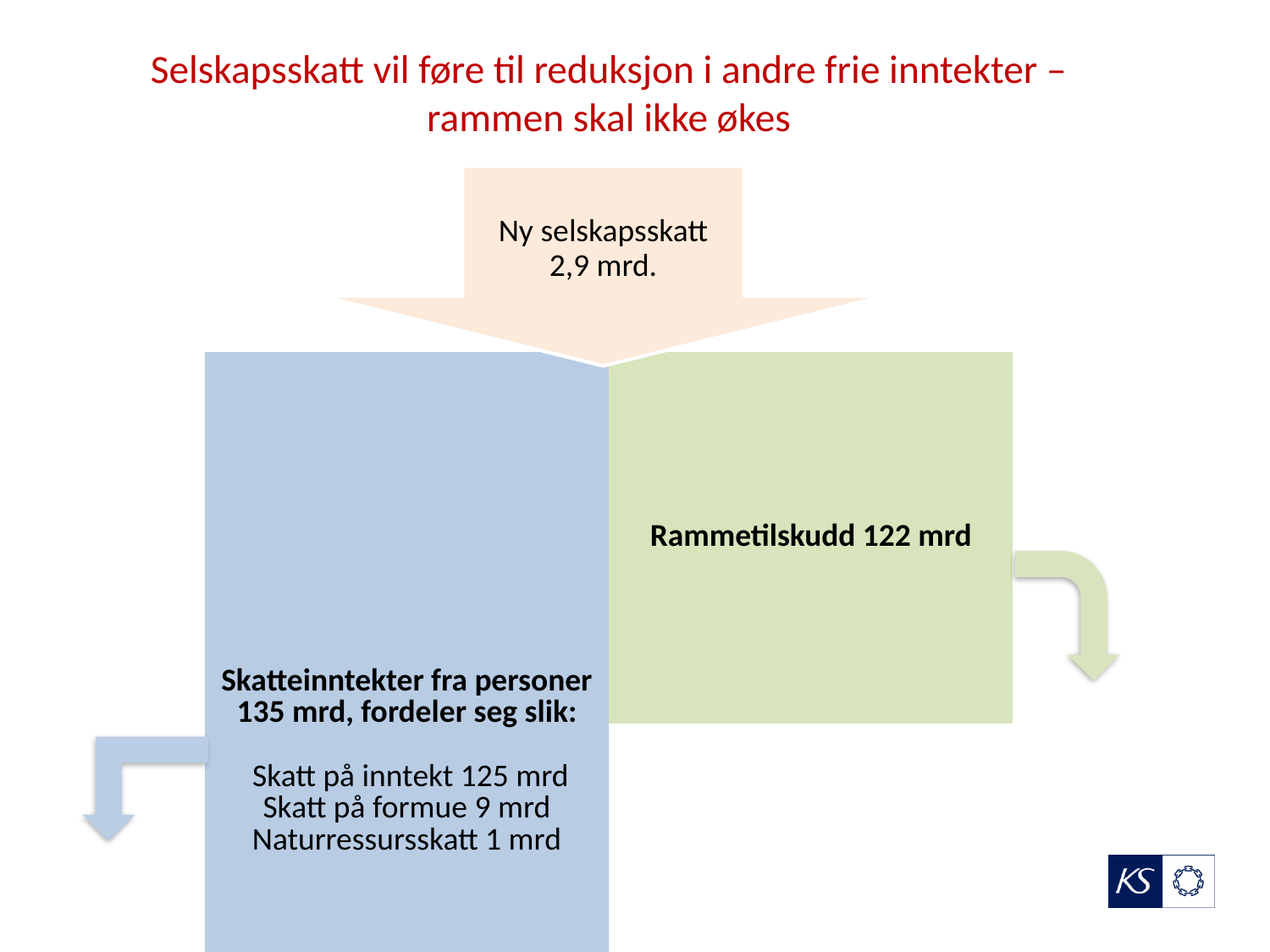

# Selskapsskatt vil føre til reduksjon i andre frie inntekter – rammen skal ikke økes

Ny selskapsskatt 2,9 mrd.
| Skatteinntekter fra personer 135 mrd, fordeler seg slik:   Skatt på inntekt 125 mrd Skatt på formue 9 mrd Naturressursskatt 1 mrd | Rammetilskudd 122 mrd |
| --- | --- |
|  |  |
| Eiendomsskatt 10 mrd |  |